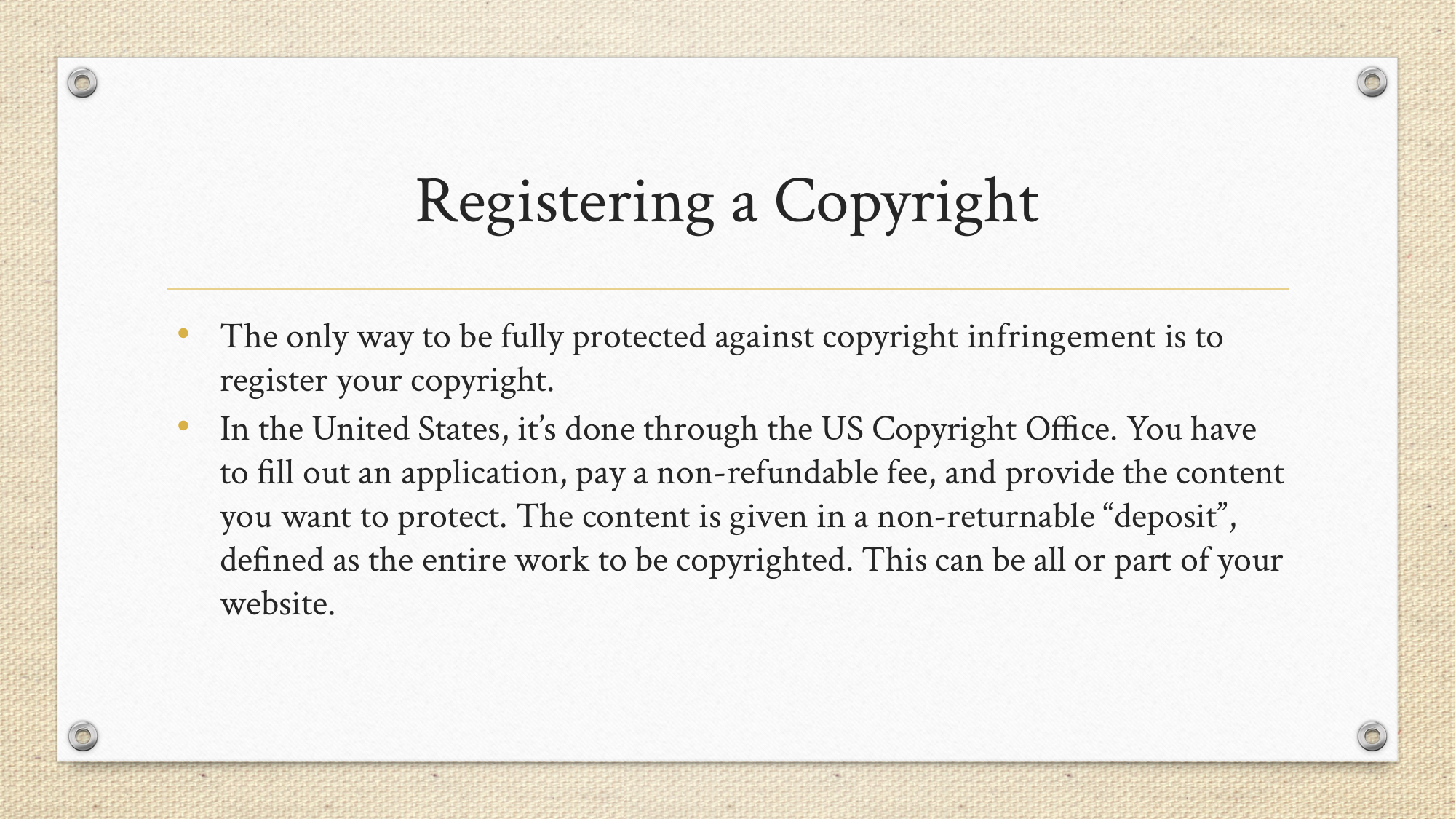

# Registering a Copyright
The only way to be fully protected against copyright infringement is to register your copyright.
In the United States, it’s done through the US Copyright Office. You have to fill out an application, pay a non-refundable fee, and provide the content you want to protect. The content is given in a non-returnable “deposit”, defined as the entire work to be copyrighted. This can be all or part of your website.